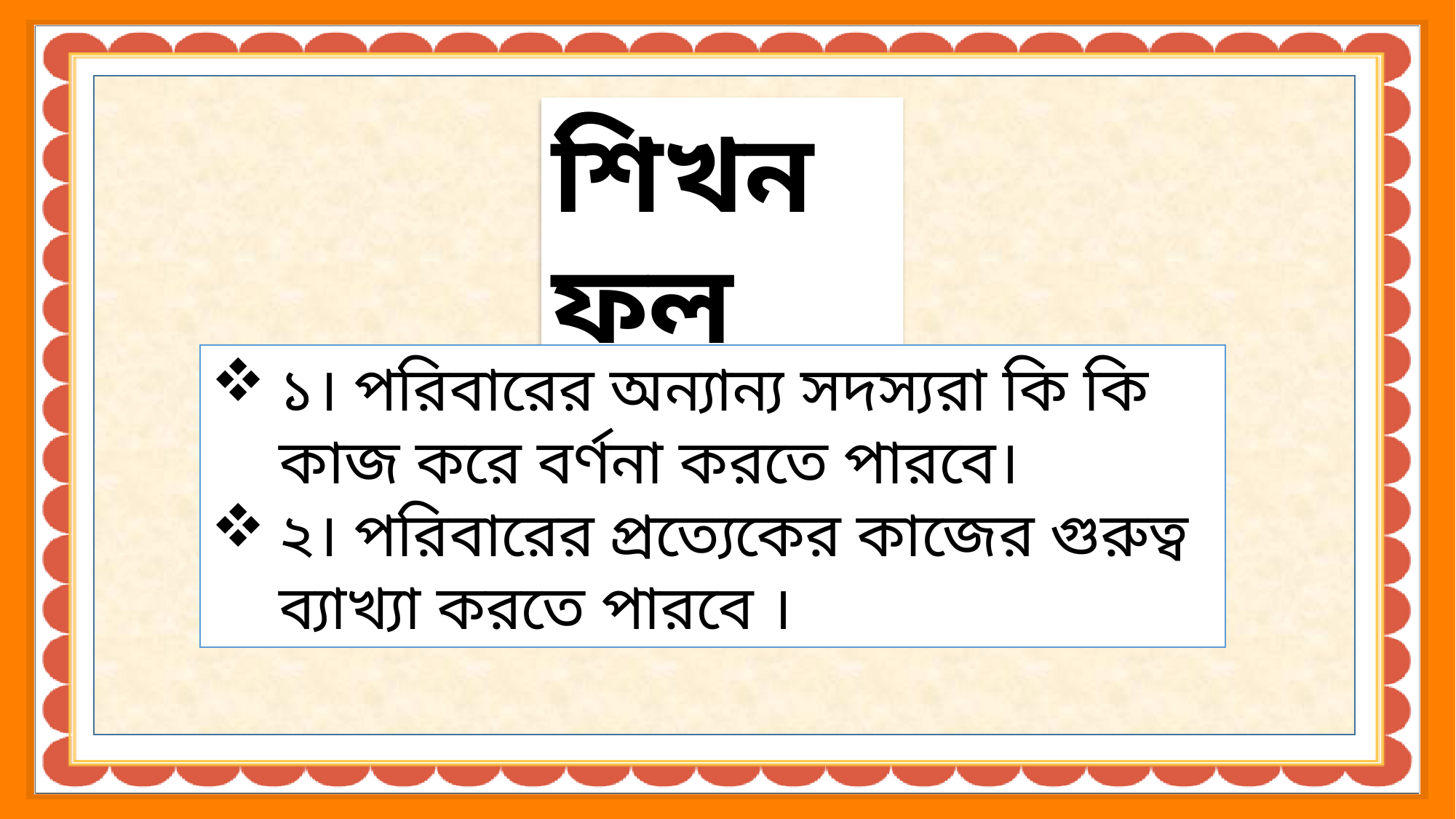

শিখনফল
১। পরিবারের অন্যান্য সদস্যরা কি কি কাজ করে বর্ণনা করতে পারবে।
২। পরিবারের প্রত্যেকের কাজের গুরুত্ব ব্যাখ্যা করতে পারবে ।